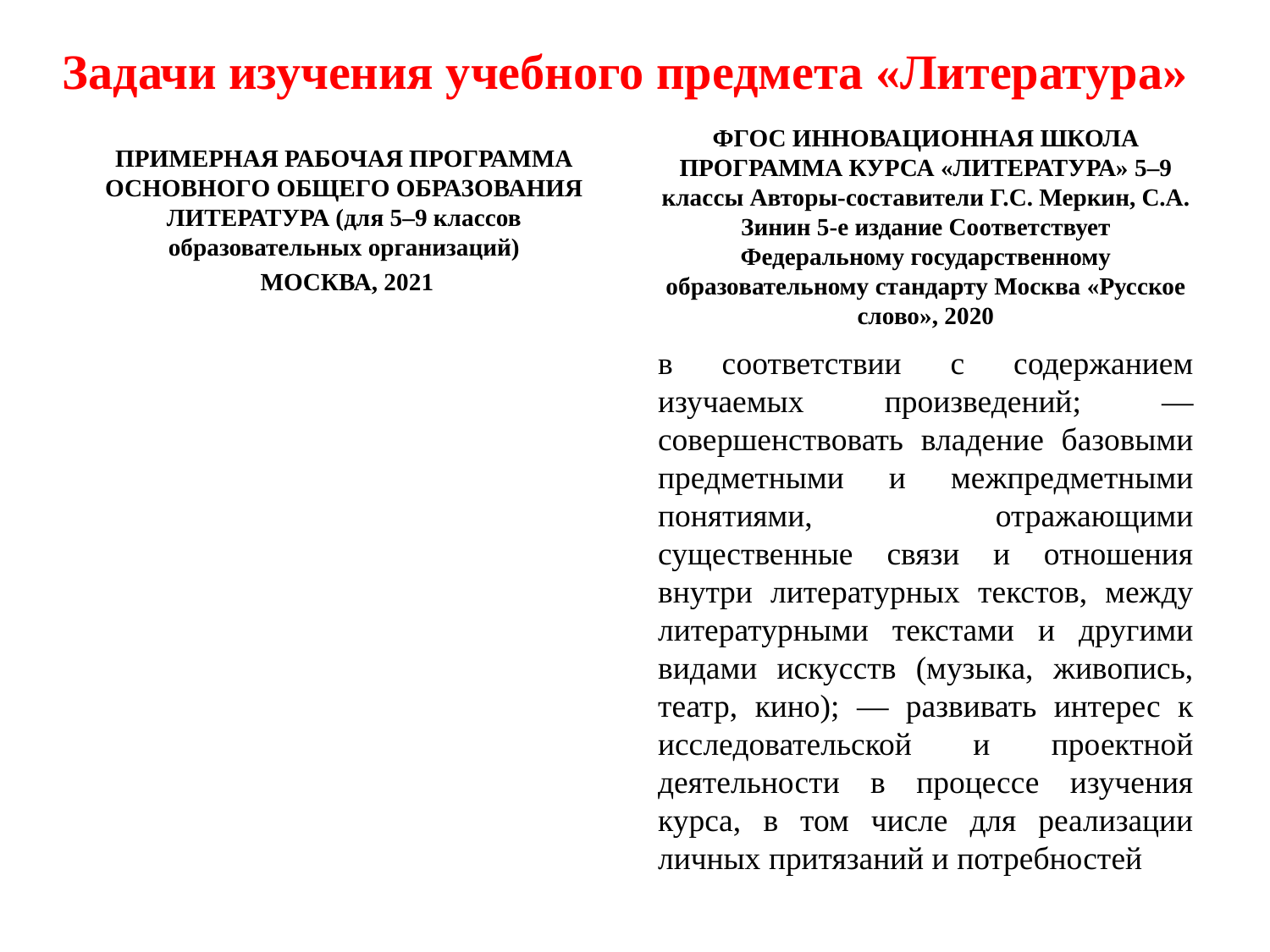

# Задачи изучения учебного предмета «Литература»
ПРИМЕРНАЯ РАБОЧАЯ ПРОГРАММА ОСНОВНОГО ОБЩЕГО ОБРАЗОВАНИЯ ЛИТЕРАТУРА (для 5–9 классов образовательных организаций)
 МОСКВА, 2021
ФГОС ИННОВАЦИОННАЯ ШКОЛА ПРОГРАММА КУРСА «ЛИТЕРАТУРА» 5–9 классы Авторы-составители Г.С. Меркин, С.А. Зинин 5-е издание Соответствует Федеральному государственному образовательному стандарту Москва «Русское слово», 2020

в соответствии с содержанием изучаемых произведений; — совершенствовать владение базовыми предметными и межпредметными понятиями, отражающими существенные связи и отношения внутри литературных текстов, между литературными текстами и другими видами искусств (музыка, живопись, театр, кино); — развивать интерес к исследовательской и проектной деятельности в процессе изучения курса, в том числе для реализации личных притязаний и потребностей